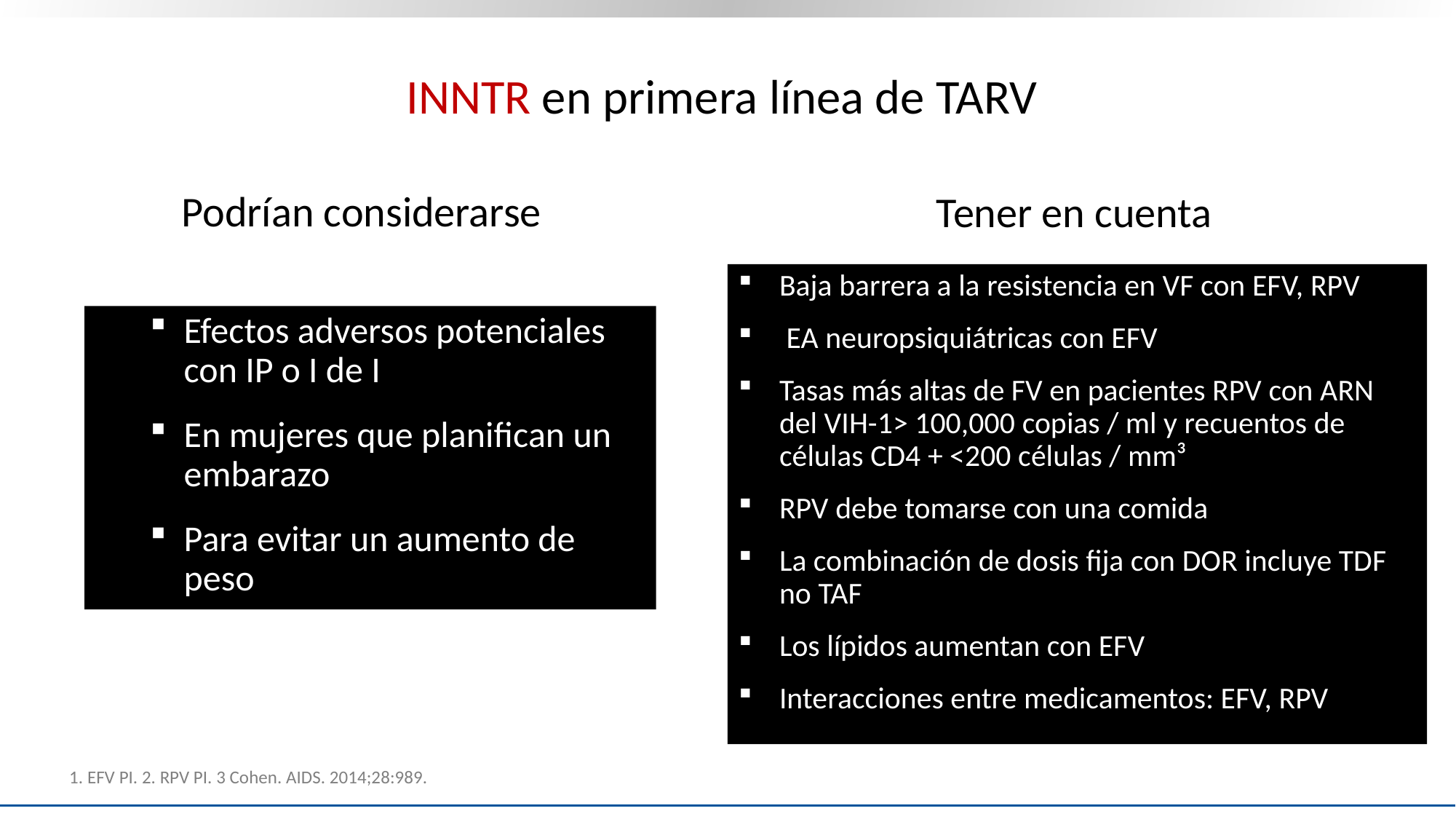

# INNTR en primera línea de TARV
Tener en cuenta
Podrían considerarse
Baja barrera a la resistencia en VF con EFV, RPV
 EA neuropsiquiátricas con EFV
Tasas más altas de FV en pacientes RPV con ARN del VIH-1> 100,000 copias / ml y recuentos de células CD4 + <200 células / mm³
RPV debe tomarse con una comida
La combinación de dosis fija con DOR incluye TDF no TAF
Los lípidos aumentan con EFV
Interacciones entre medicamentos: EFV, RPV
Efectos adversos potenciales con IP o I de I
En mujeres que planifican un embarazo
Para evitar un aumento de peso

1. EFV PI. 2. RPV PI. 3 Cohen. AIDS. 2014;28:989.